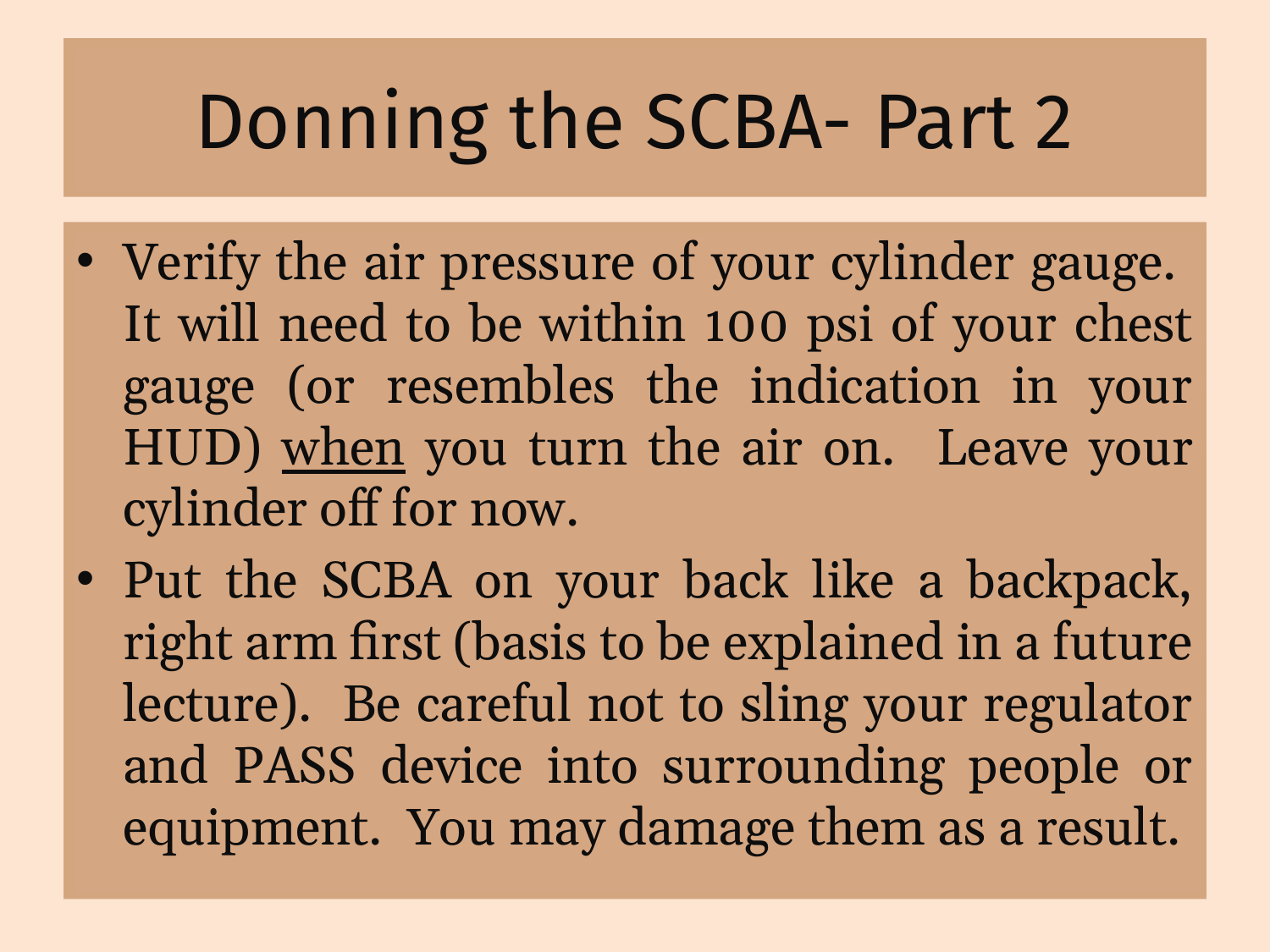

# Donning the SCBA- Part 2
Verify the air pressure of your cylinder gauge.  It will need to be within 100 psi of your chest gauge (or resembles the indication in your HUD) when you turn the air on.  Leave your cylinder off for now.
Put the SCBA on your back like a backpack, right arm first (basis to be explained in a future lecture).  Be careful not to sling your regulator and PASS device into surrounding people or equipment.  You may damage them as a result.